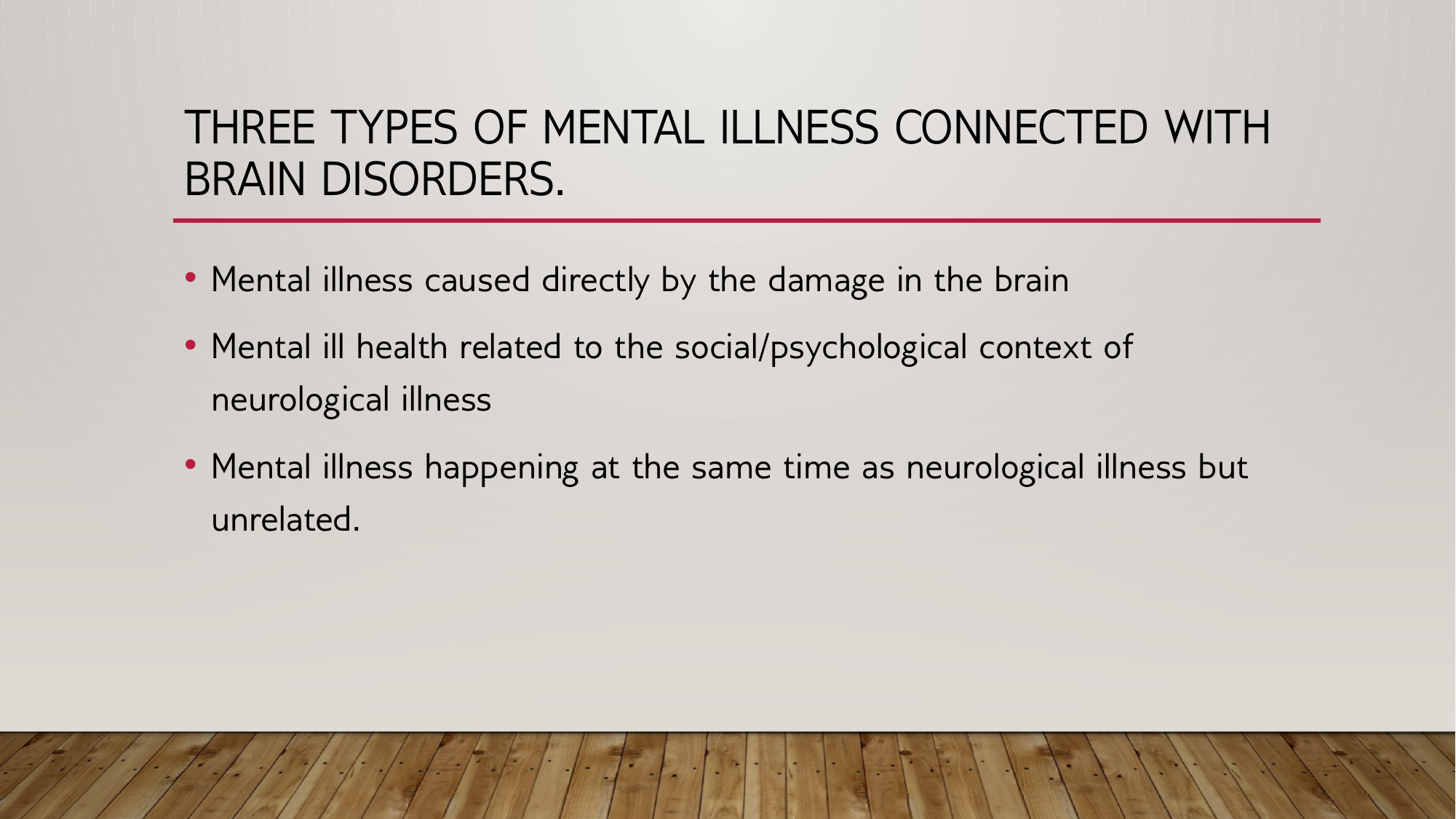

# THREE types of mental illness connected with brain disorders.
Mental illness caused directly by the damage in the brain
Mental ill health related to the social/psychological context of neurological illness
Mental illness happening at the same time as neurological illness but unrelated.